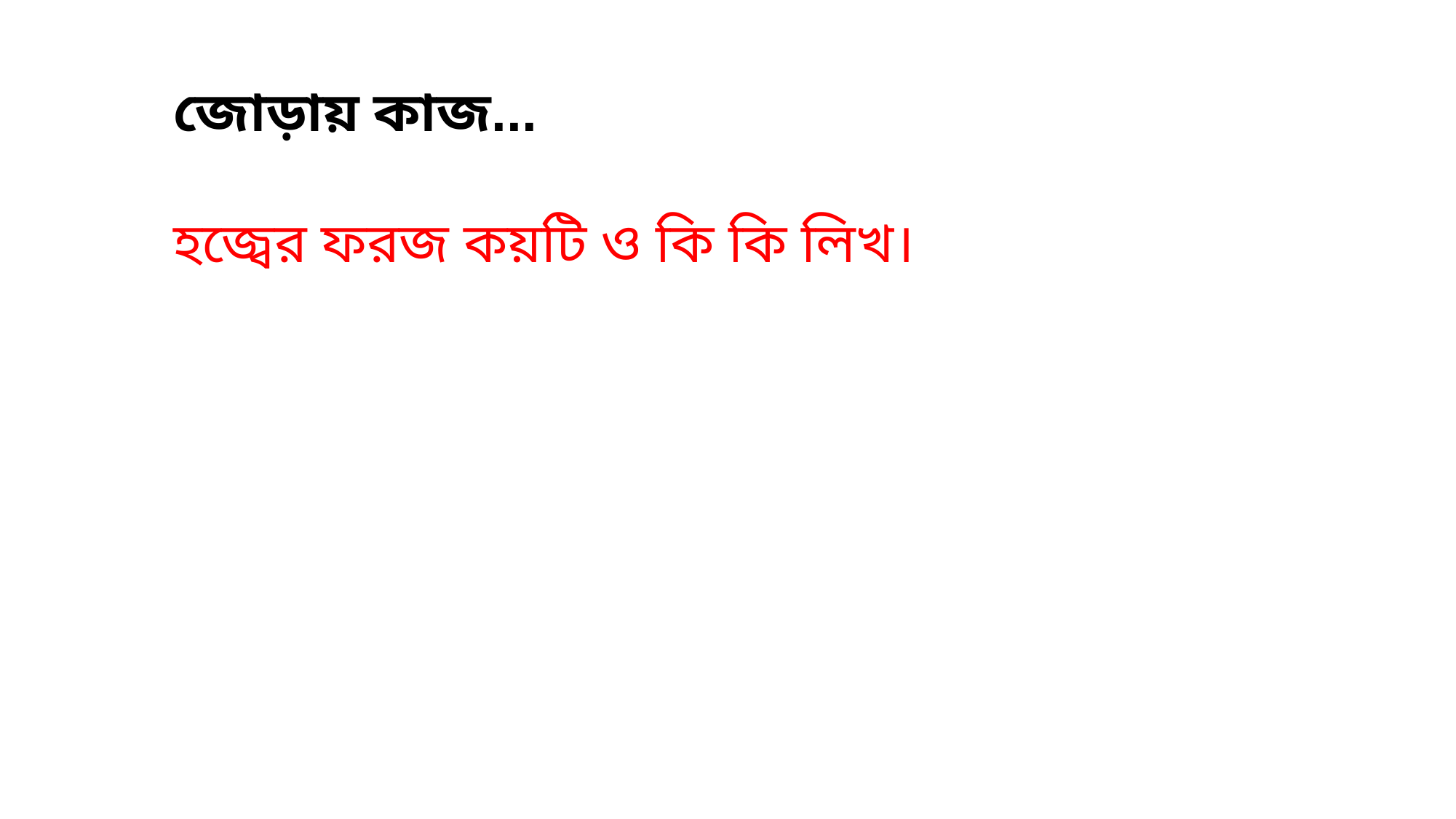

জোড়ায় কাজ...

হজ্বের ফরজ কয়টি ও কি কি লিখ।